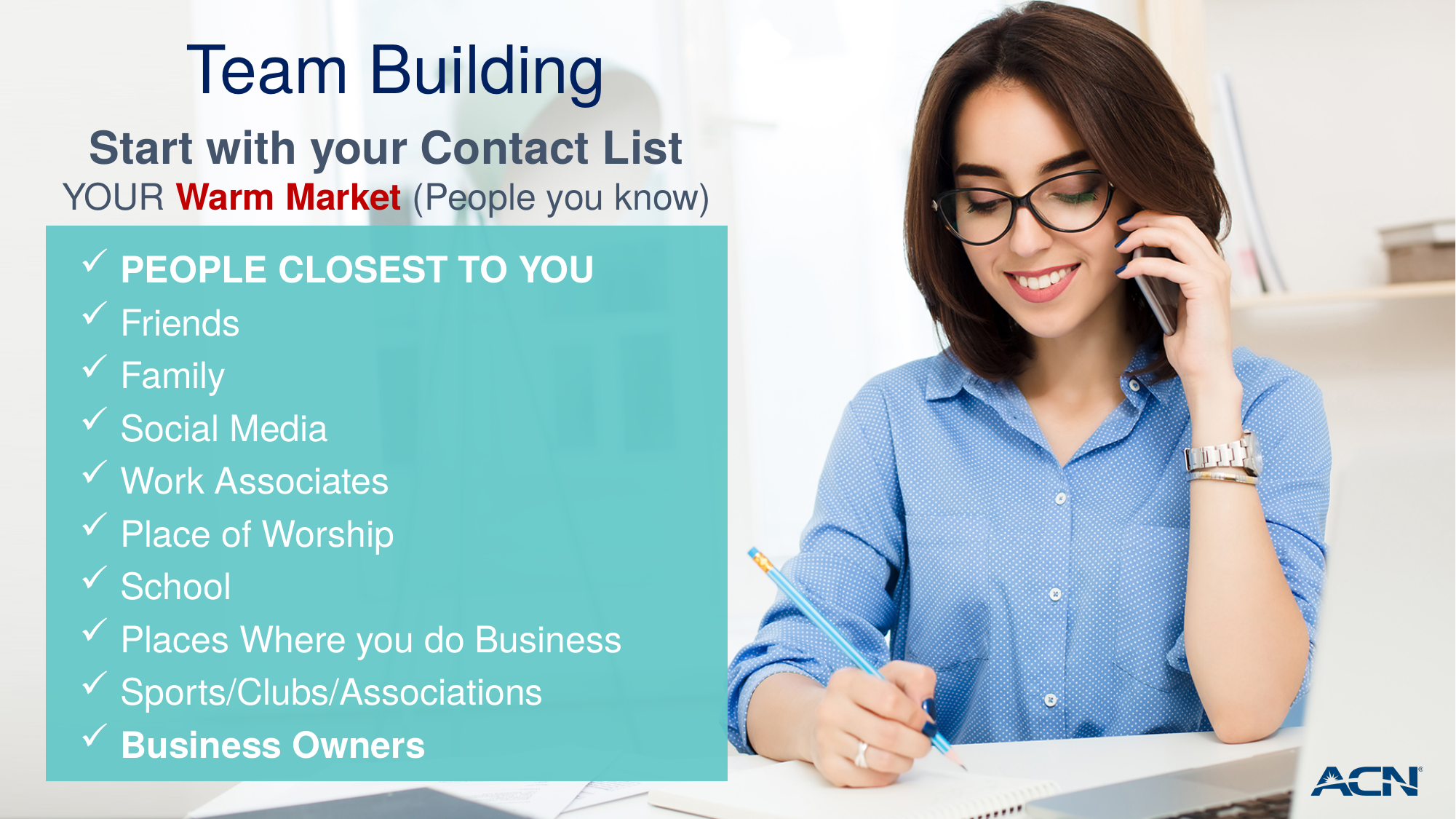

Team Building
Start with your Contact List
YOUR Warm Market (People you know)

PEOPLE CLOSEST TO YOU
Friends
Family
Social Media
Work Associates
Place of Worship
School
Places Where you do Business
Sports/Clubs/Associations
Business Owners